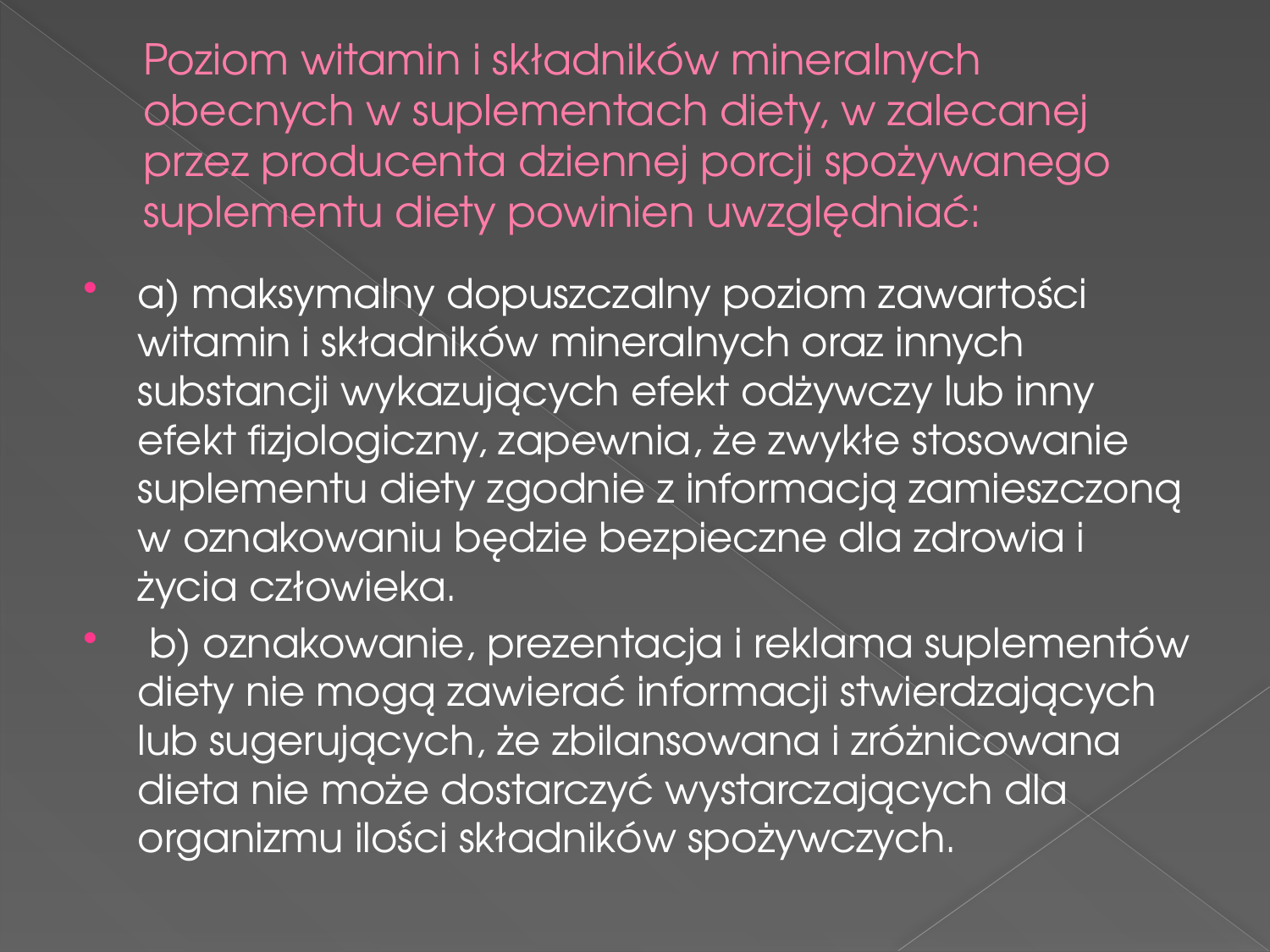

# Poziom witamin i składników mineralnych obecnych w suplementach diety, w zalecanej przez producenta dziennej porcji spożywanego suplementu diety powinien uwzględniać:
a) maksymalny dopuszczalny poziom zawartości witamin i składników mineralnych oraz innych substancji wykazujących efekt odżywczy lub inny efekt fizjologiczny, zapewnia, że zwykłe stosowanie suplementu diety zgodnie z informacją zamieszczoną w oznakowaniu będzie bezpieczne dla zdrowia i życia człowieka.
 b) oznakowanie, prezentacja i reklama suplementów diety nie mogą zawierać informacji stwierdzających lub sugerujących, że zbilansowana i zróżnicowana dieta nie może dostarczyć wystarczających dla organizmu ilości składników spożywczych.